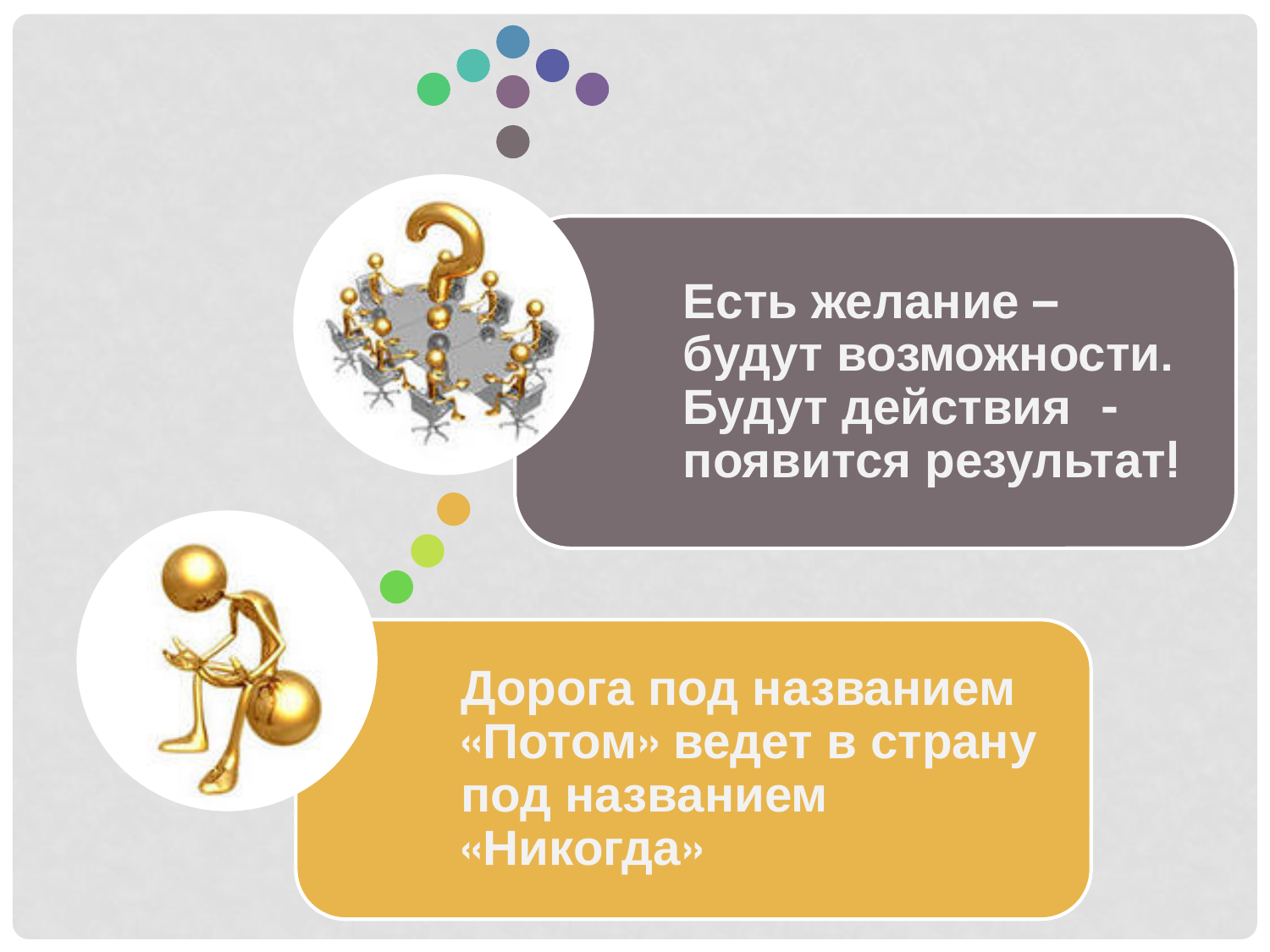

Дорога под названием «Потом» ведет в страну под названием «Никогда»
Есть желание – будут возможности. Будут действия  - появится результат!